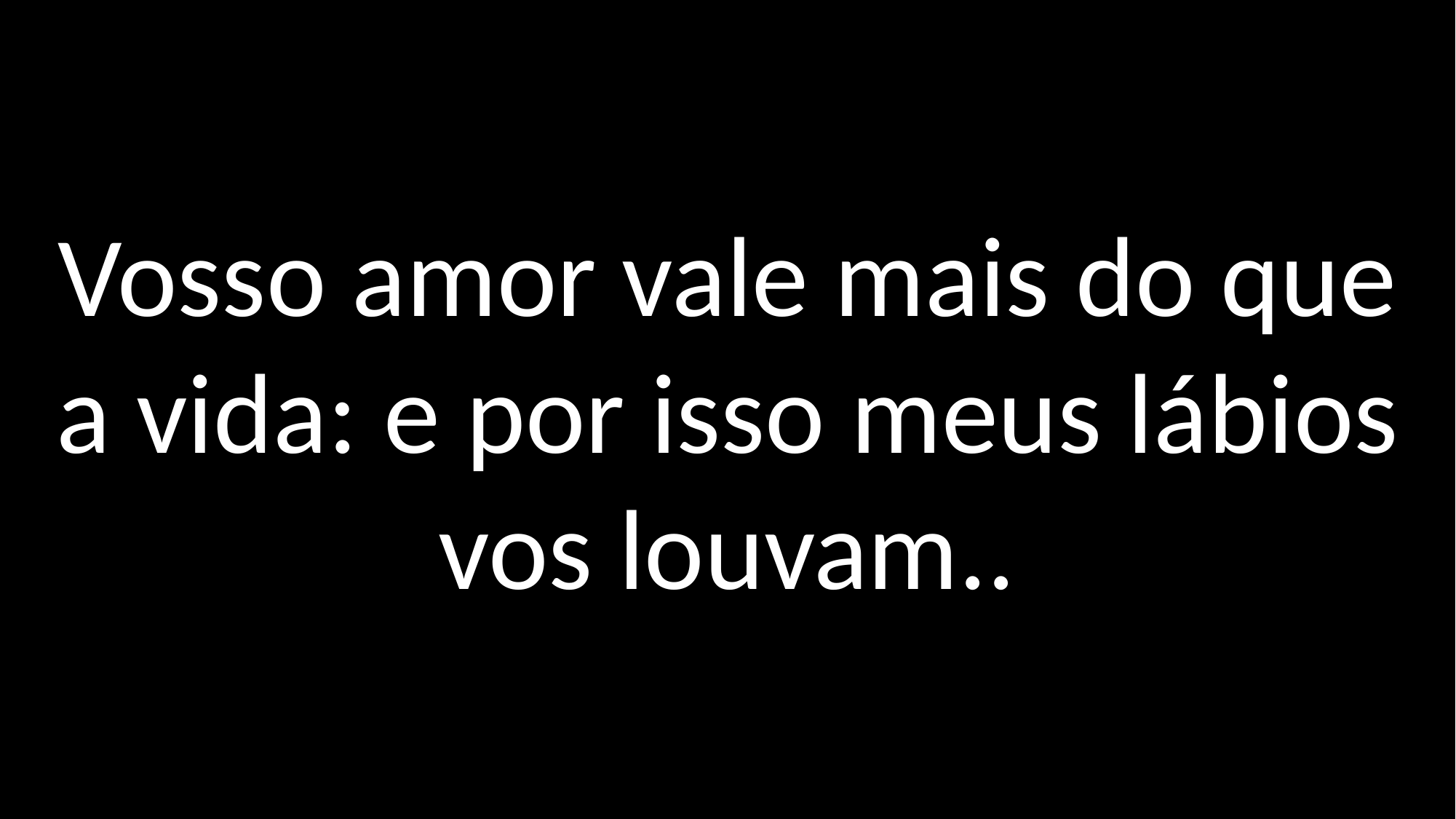

Vosso amor vale mais do que a vida: e por isso meus lábios vos louvam..